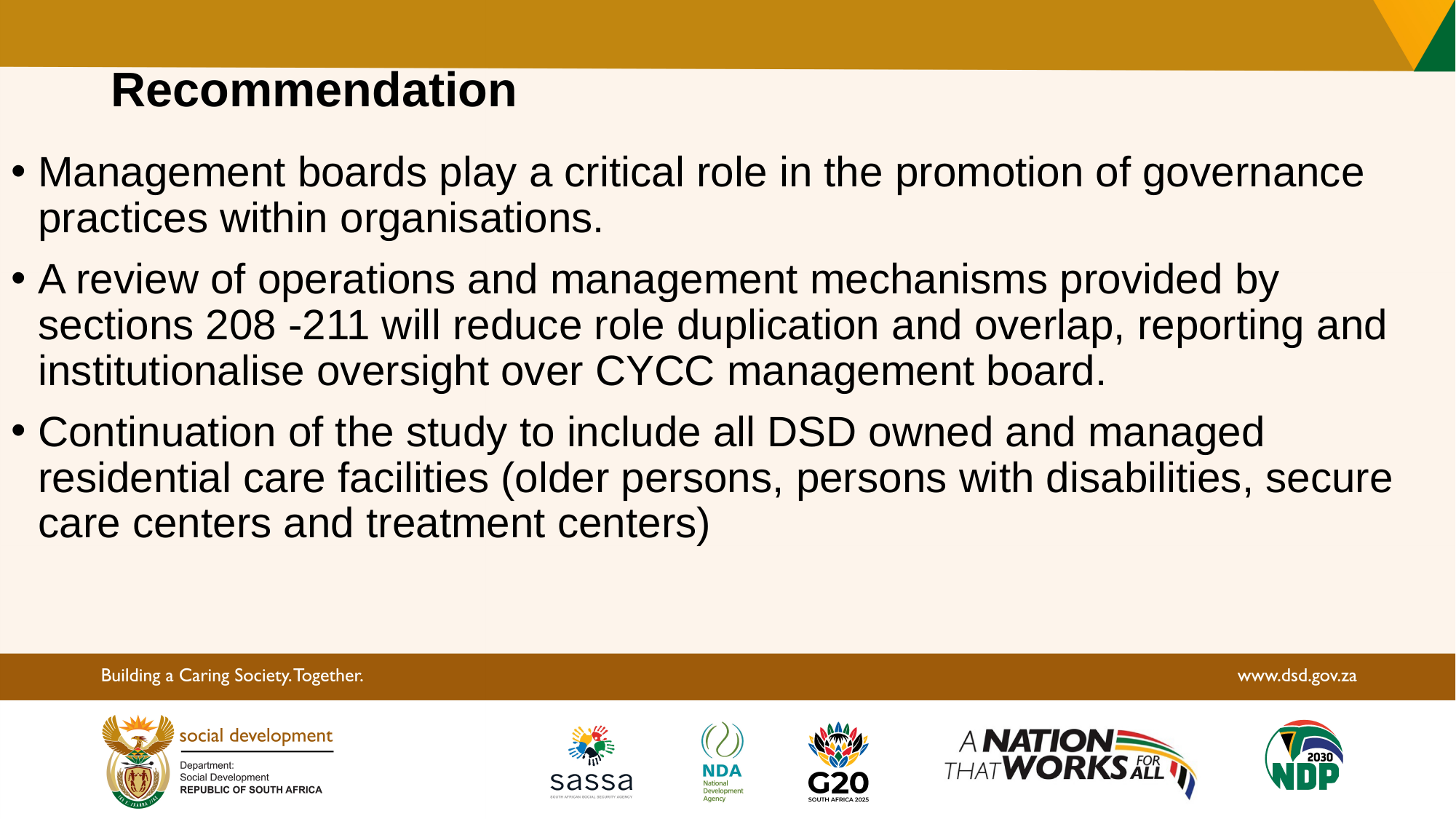

# Recommendation
Management boards play a critical role in the promotion of governance practices within organisations.
A review of operations and management mechanisms provided by sections 208 -211 will reduce role duplication and overlap, reporting and institutionalise oversight over CYCC management board.
Continuation of the study to include all DSD owned and managed residential care facilities (older persons, persons with disabilities, secure care centers and treatment centers)